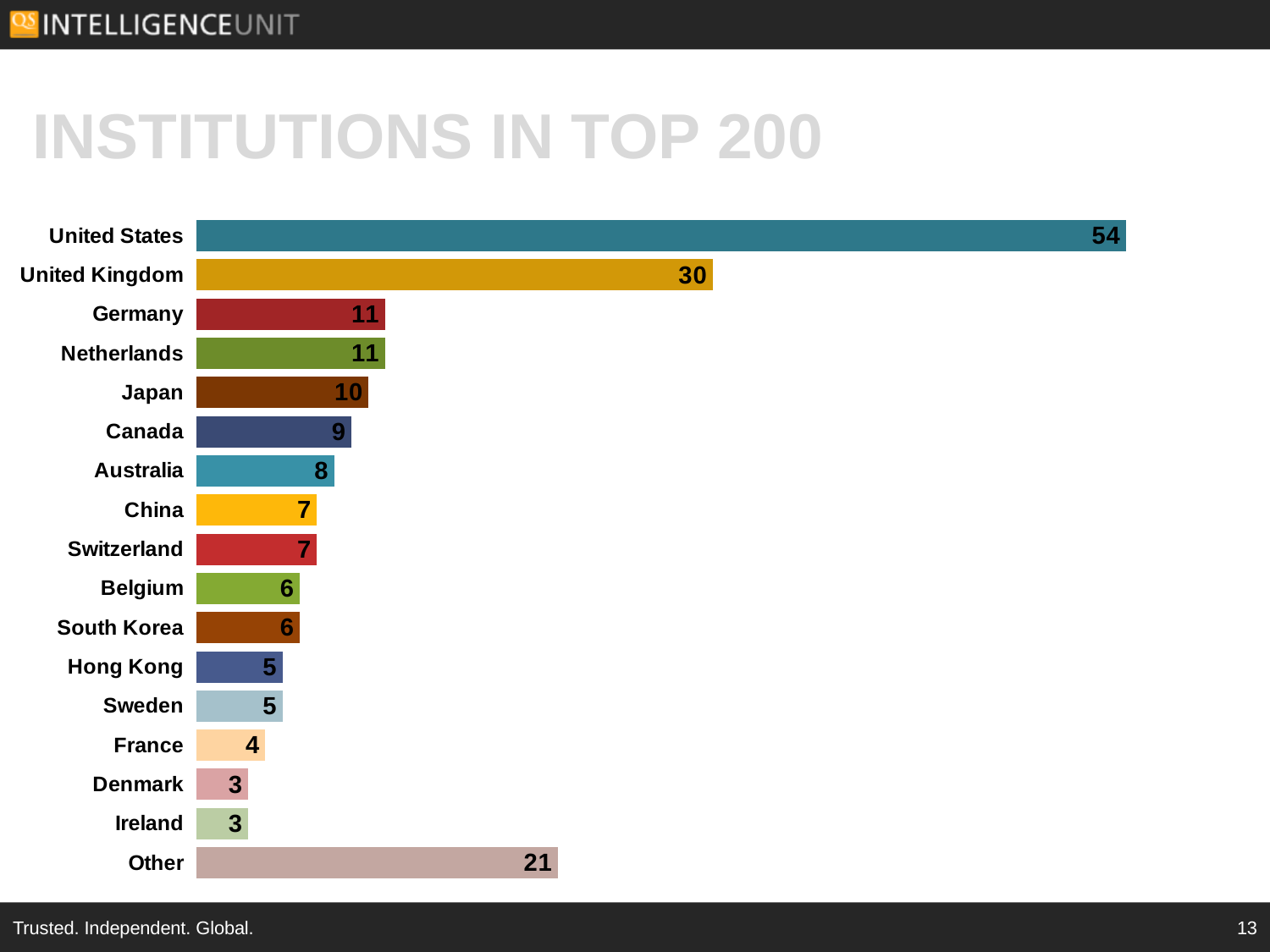

# INSTITUTIONS IN TOP 200

### Chart

| Category | Total |
|---|---|
| United States | 54.0 |
| United Kingdom | 30.0 |
| Germany | 11.0 |
| Netherlands | 11.0 |
| Japan | 10.0 |
| Canada | 9.0 |
| Australia | 8.0 |
| China | 7.0 |
| Switzerland | 7.0 |
| Belgium | 6.0 |
| South Korea | 6.0 |
| Hong Kong | 5.0 |
| Sweden | 5.0 |
| France | 4.0 |
| Denmark | 3.0 |
| Ireland | 3.0 |
| Other | 21.0 |
Trusted. Independent. Global.
13